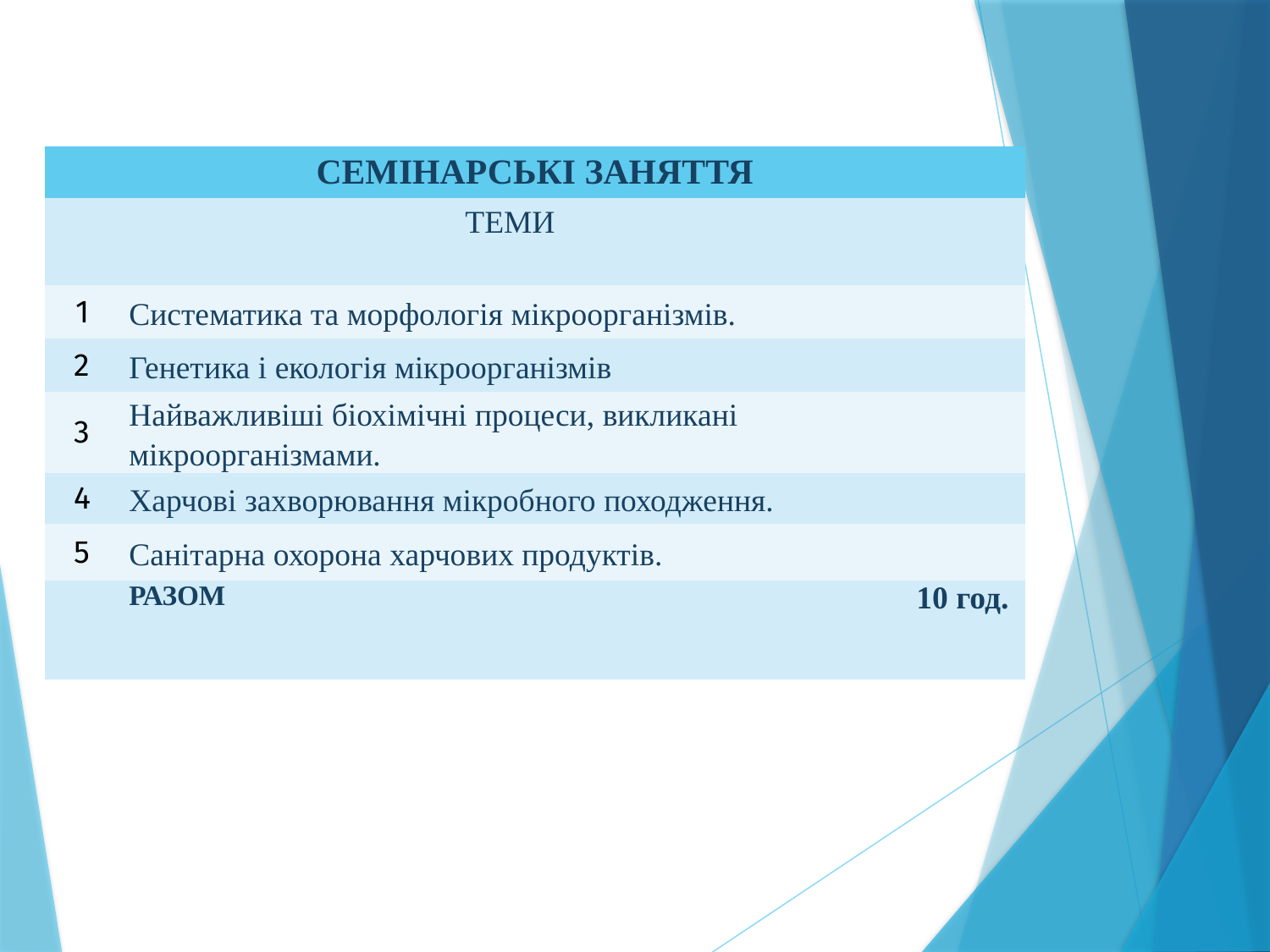

| СЕМІНАРСЬКІ ЗАНЯТТЯ |  |  |
| --- | --- | --- |
|  | ТЕМИ |  |
| 1 | Систематика та морфологія мікроорганізмів. |  |
| 2 | Генетика і екологія мікроорганізмів |  |
| 3 | Найважливіші біохімічні процеси, викликані мікроорганізмами. |  |
| 4 | Харчові захворювання мікробного походження. |  |
| 5 | Санітарна охорона харчових продуктів. |  |
|  | РАЗОМ | 10 год. |